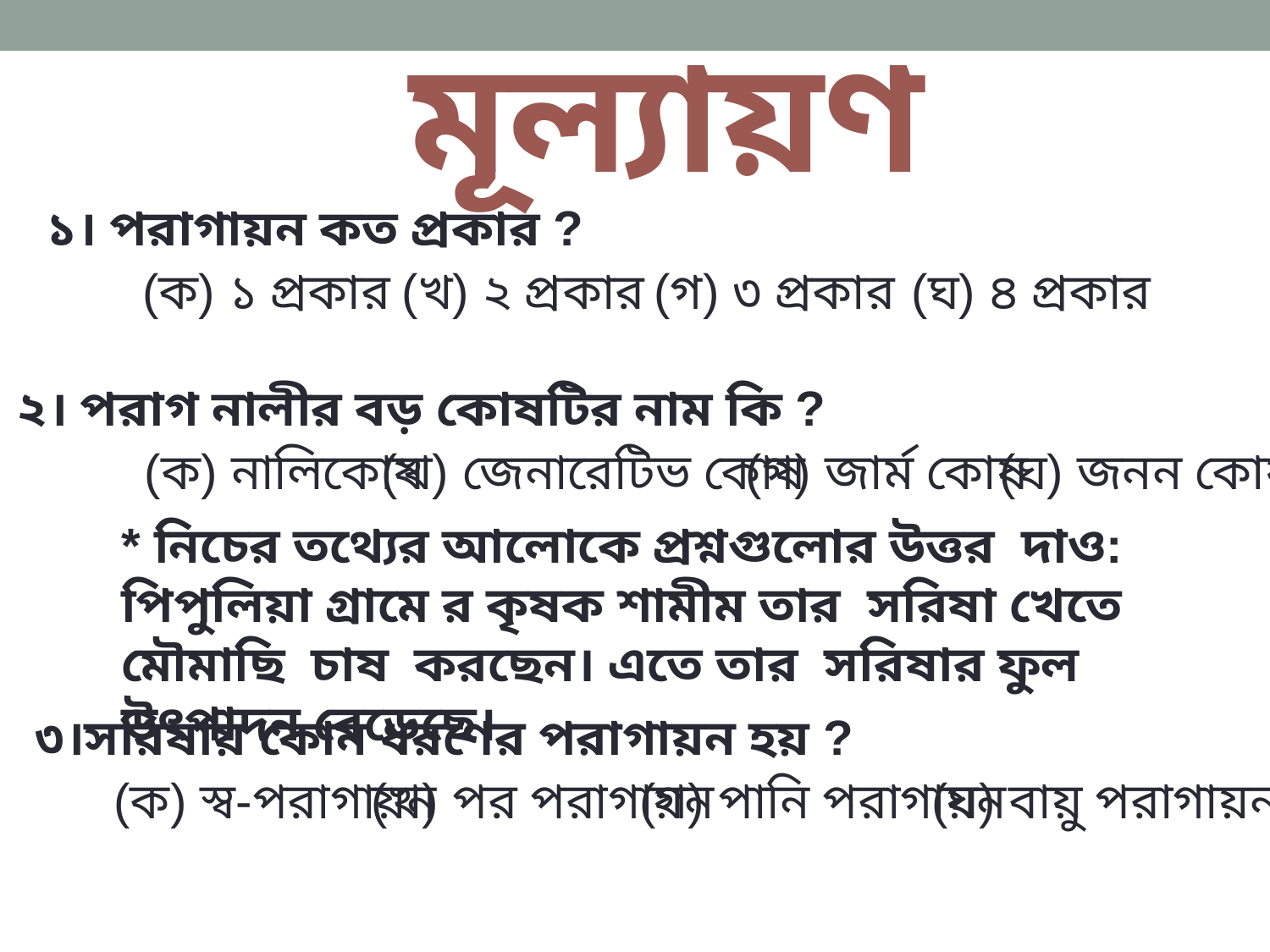

মূল্যায়ণ
১। পরাগায়ন কত প্রকার ?
(ক) ১ প্রকার
(খ) ২ প্রকার
(গ) ৩ প্রকার
(ঘ) ৪ প্রকার
২। পরাগ নালীর বড় কোষটির নাম কি ?
(ক) নালিকোষ
(খ) জেনারেটিভ কোষ
(গ) জার্ম কোষ
(ঘ) জনন কোষ
* নিচের তথ্যের আলোকে প্রশ্নগুলোর উত্তর  দাও:
পিপুলিয়া গ্রামে র কৃষক শামীম তার  সরিষা খেতে  মৌমাছি  চাষ  করছেন। এতে তার  সরিষার ফুল উৎপাদন বেড়েছে।
৩।সরিষায় কোন ধরণের পরাগায়ন হয় ?
(ক) স্ব-পরাগায়ন
(খ) পর পরাগায়ন
(গ) পানি পরাগায়ন
(ঘ) বায়ু পরাগায়ন